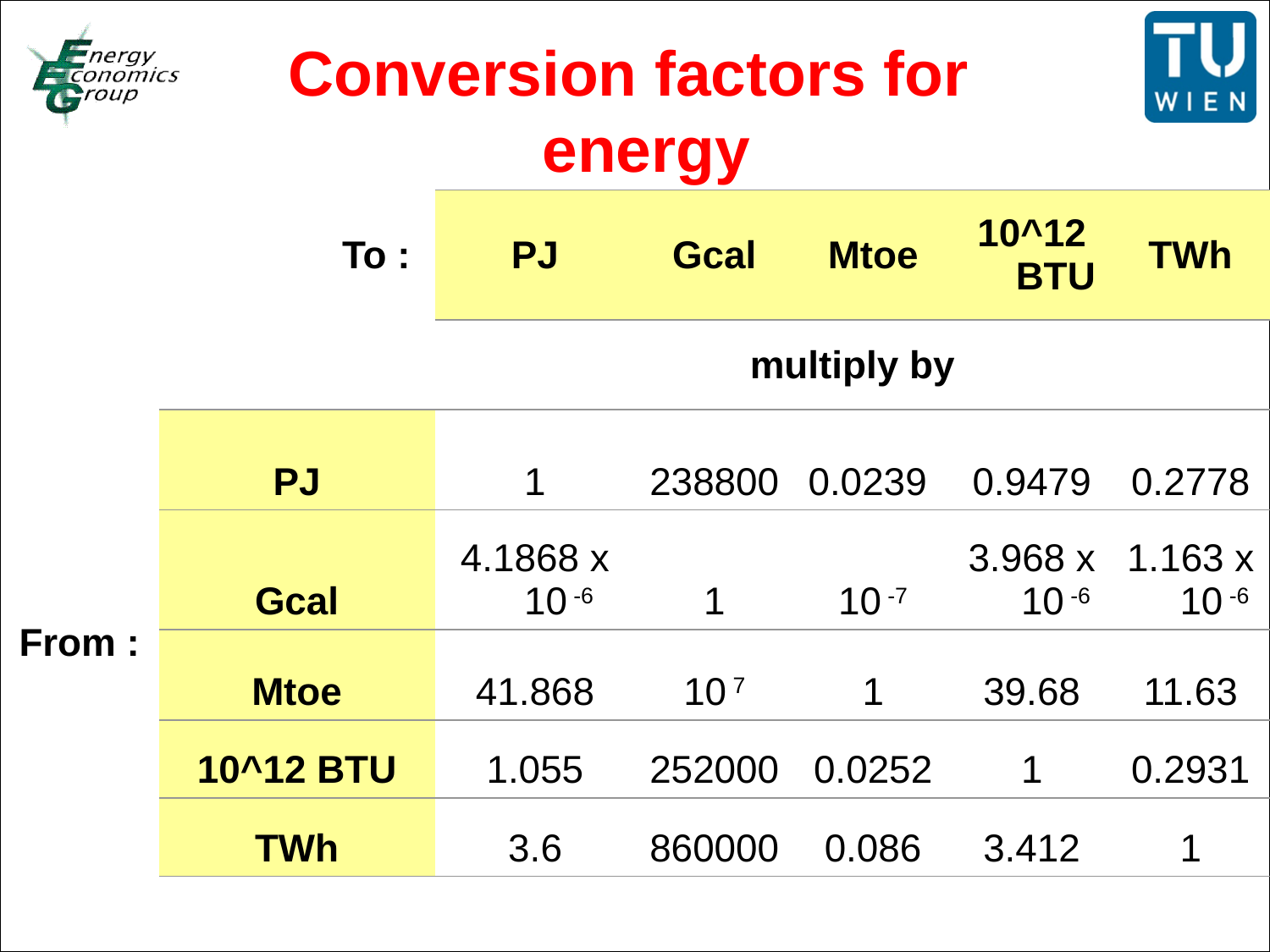

Conversion factors for
 energy
|  |  | To : | PJ | Gcal | Mtoe | 10^12 BTU | TWh |
| --- | --- | --- | --- | --- | --- | --- | --- |
|  |  |  | multiply by |  |  |  |  |
| From : | PJ |  | 1 | 238800 | 0.0239 | 0.9479 | 0.2778 |
|  | Gcal |  | 4.1868 x 10 -6 | 1 | 10 -7 | 3.968 x 10 -6 | 1.163 x 10 -6 |
|  | Mtoe |  | 41.868 | 10 7 | 1 | 39.68 | 11.63 |
|  | 10^12 BTU |  | 1.055 | 252000 | 0.0252 | 1 | 0.2931 |
|  | TWh |  | 3.6 | 860000 | 0.086 | 3.412 | 1 |